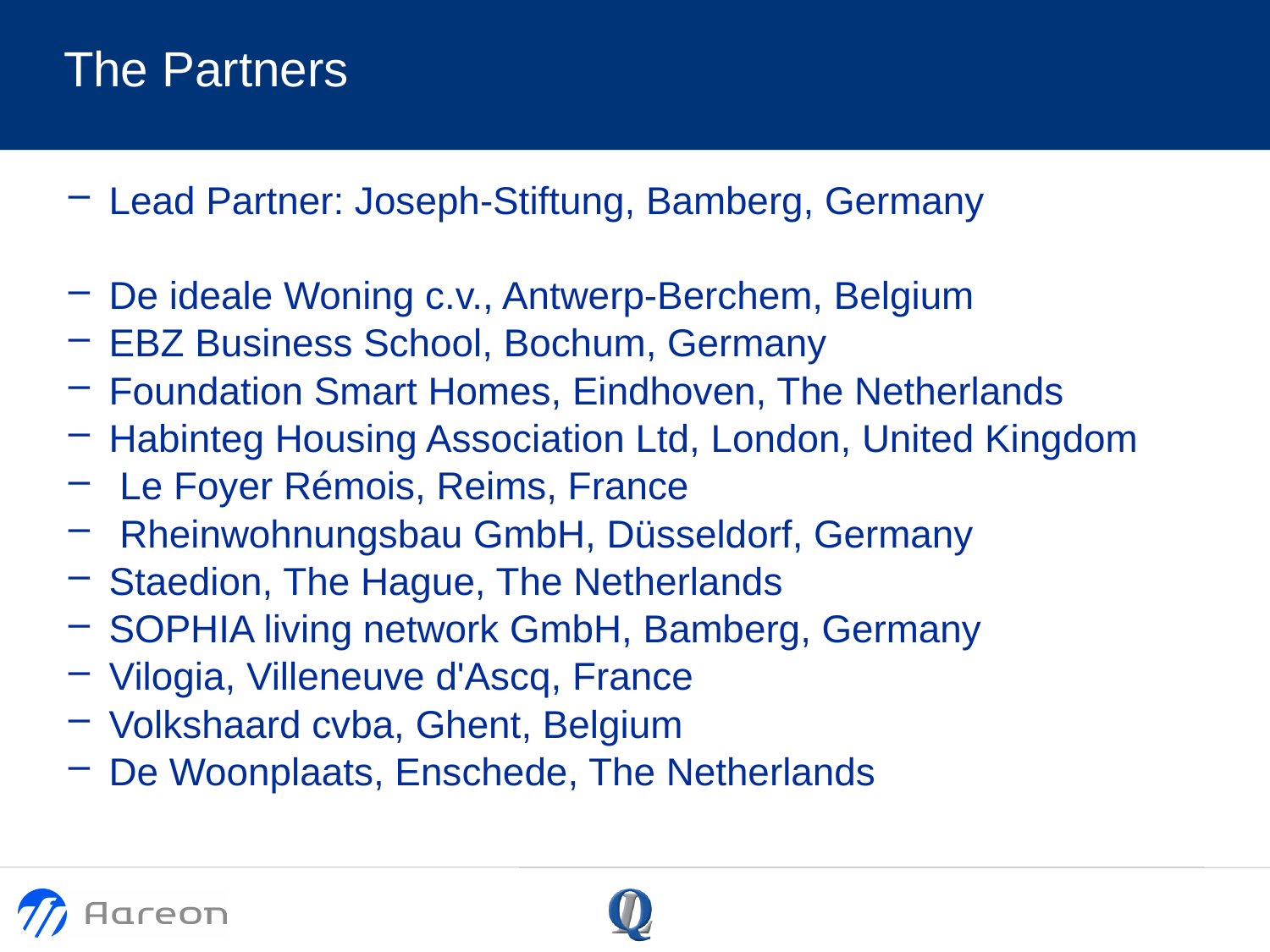

# The Partners
Lead Partner: Joseph-Stiftung, Bamberg, Germany

De ideale Woning c.v., Antwerp-Berchem, Belgium
EBZ Business School, Bochum, Germany
Foundation Smart Homes, Eindhoven, The Netherlands
Habinteg Housing Association Ltd, London, United Kingdom
 Le Foyer Rémois, Reims, France
 Rheinwohnungsbau GmbH, Düsseldorf, Germany
Staedion, The Hague, The Netherlands
SOPHIA living network GmbH, Bamberg, Germany
Vilogia, Villeneuve d'Ascq, France
Volkshaard cvba, Ghent, Belgium
De Woonplaats, Enschede, The Netherlands